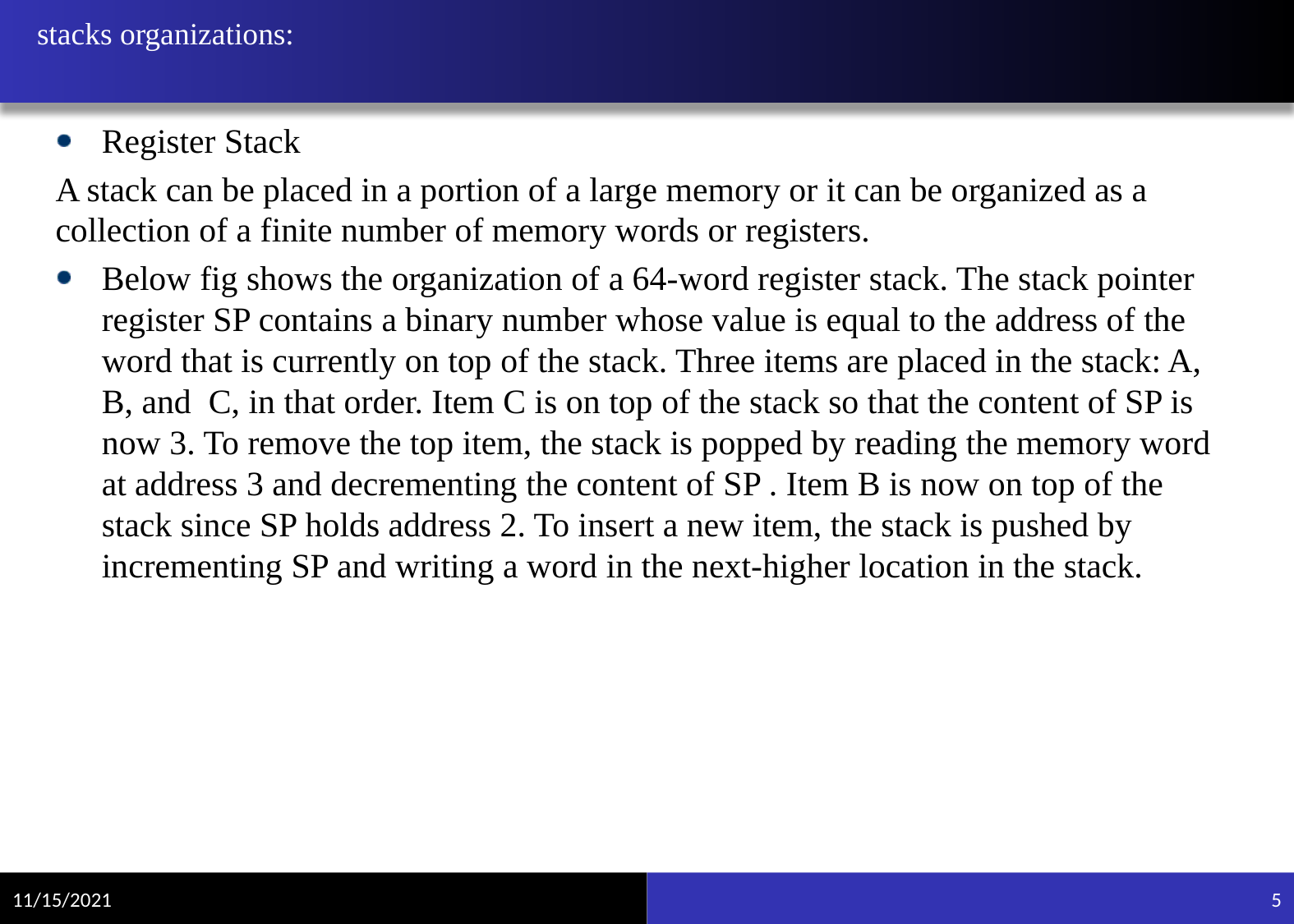

# stacks organizations:
Register Stack
A stack can be placed in a portion of a large memory or it can be organized as a collection of a finite number of memory words or registers.
Below fig shows the organization of a 64-word register stack. The stack pointer register SP contains a binary number whose value is equal to the address of the word that is currently on top of the stack. Three items are placed in the stack: A, B, and  C, in that order. Item C is on top of the stack so that the content of SP is now 3. To remove the top item, the stack is popped by reading the memory word at address 3 and decrementing the content of SP . Item B is now on top of the stack since SP holds address 2. To insert a new item, the stack is pushed by incrementing SP and writing a word in the next-higher location in the stack.
11/15/2021
5